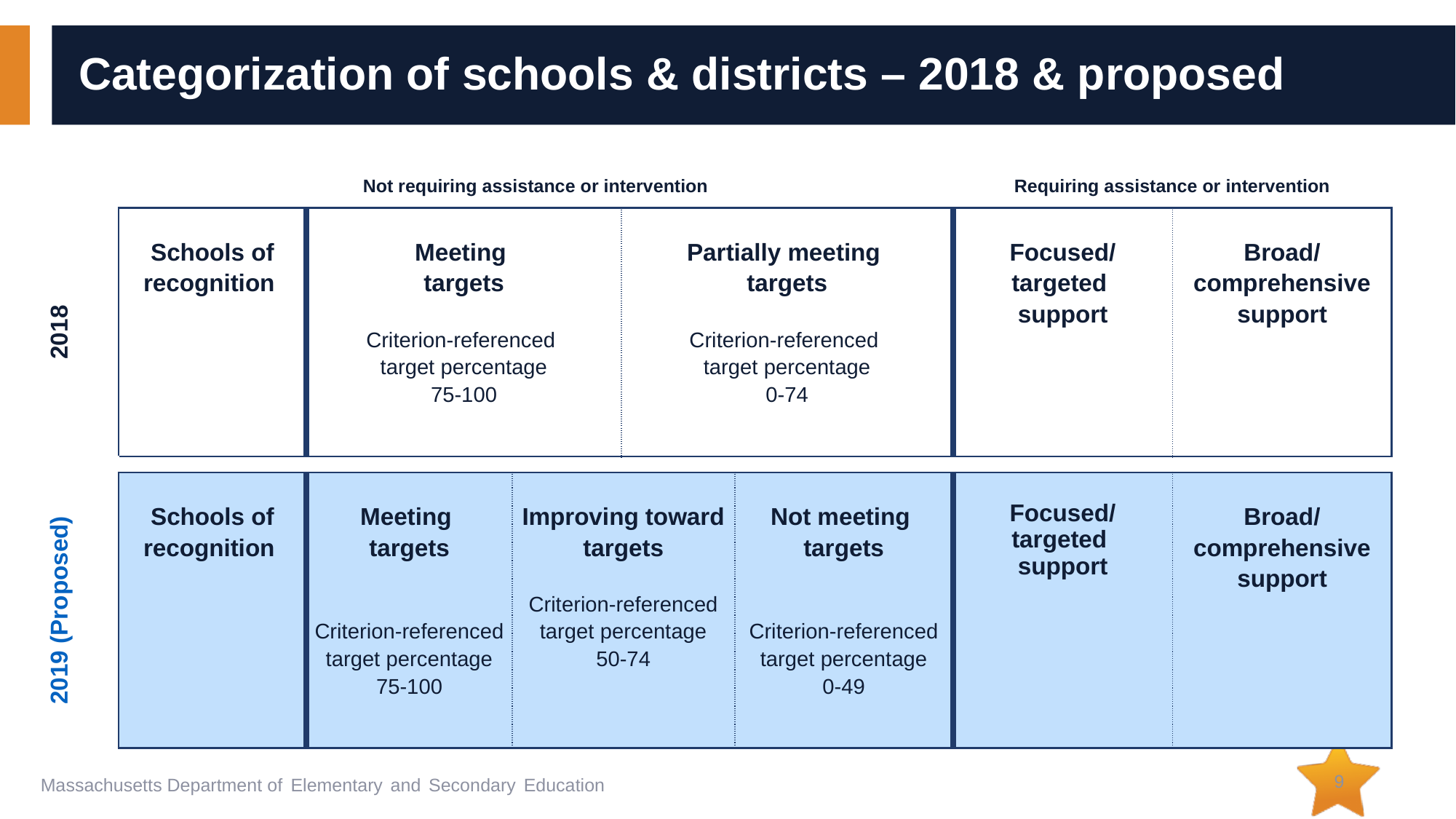

# Categorization of schools & districts – 2018 & proposed
|  | Not requiring assistance or intervention |  |  |  |  | Requiring assistance or intervention |  |
| --- | --- | --- | --- | --- | --- | --- | --- |
| 2018 | Schools of recognition | Meeting targets Criterion-referenced target percentage 75-100 |  | Partially meeting targets Criterion-referenced target percentage 0-74 |  | Focused/ targeted support | Broad/ comprehensive support |
|  |  |  |  |  |  |  |  |
| 2019 (Proposed) | Schools of recognition | Meeting targets Criterion-referenced target percentage 75-100 | Improving toward targets Criterion-referenced target percentage 50-74 |  | Not meeting targets Criterion-referenced target percentage 0-49 | Focused/ targeted support | Broad/ comprehensive support |
9